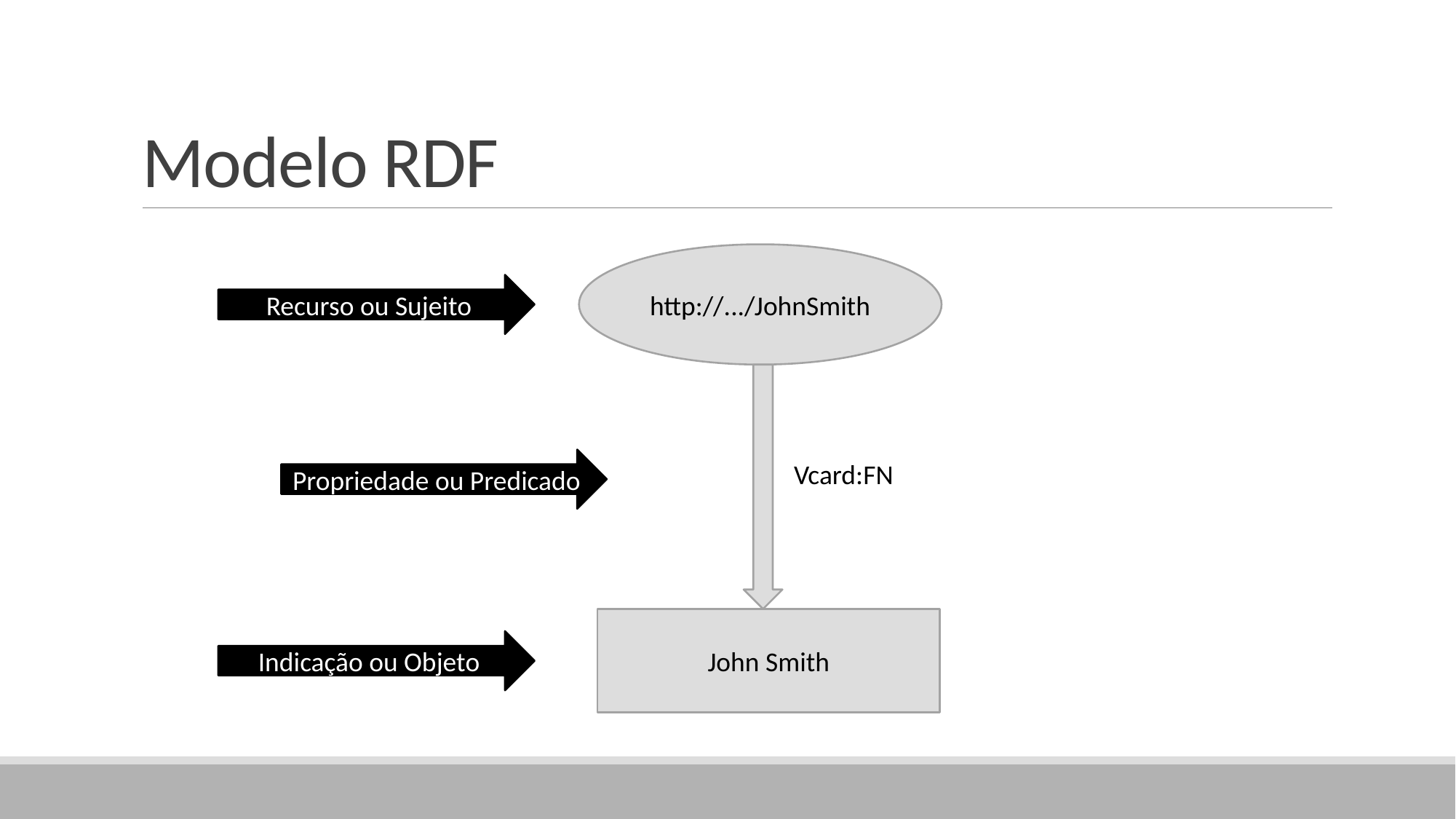

# Modelo RDF
http://.../JohnSmith
Recurso ou Sujeito

Propriedade ou Predicado
Vcard:FN
John Smith
Indicação ou Objeto